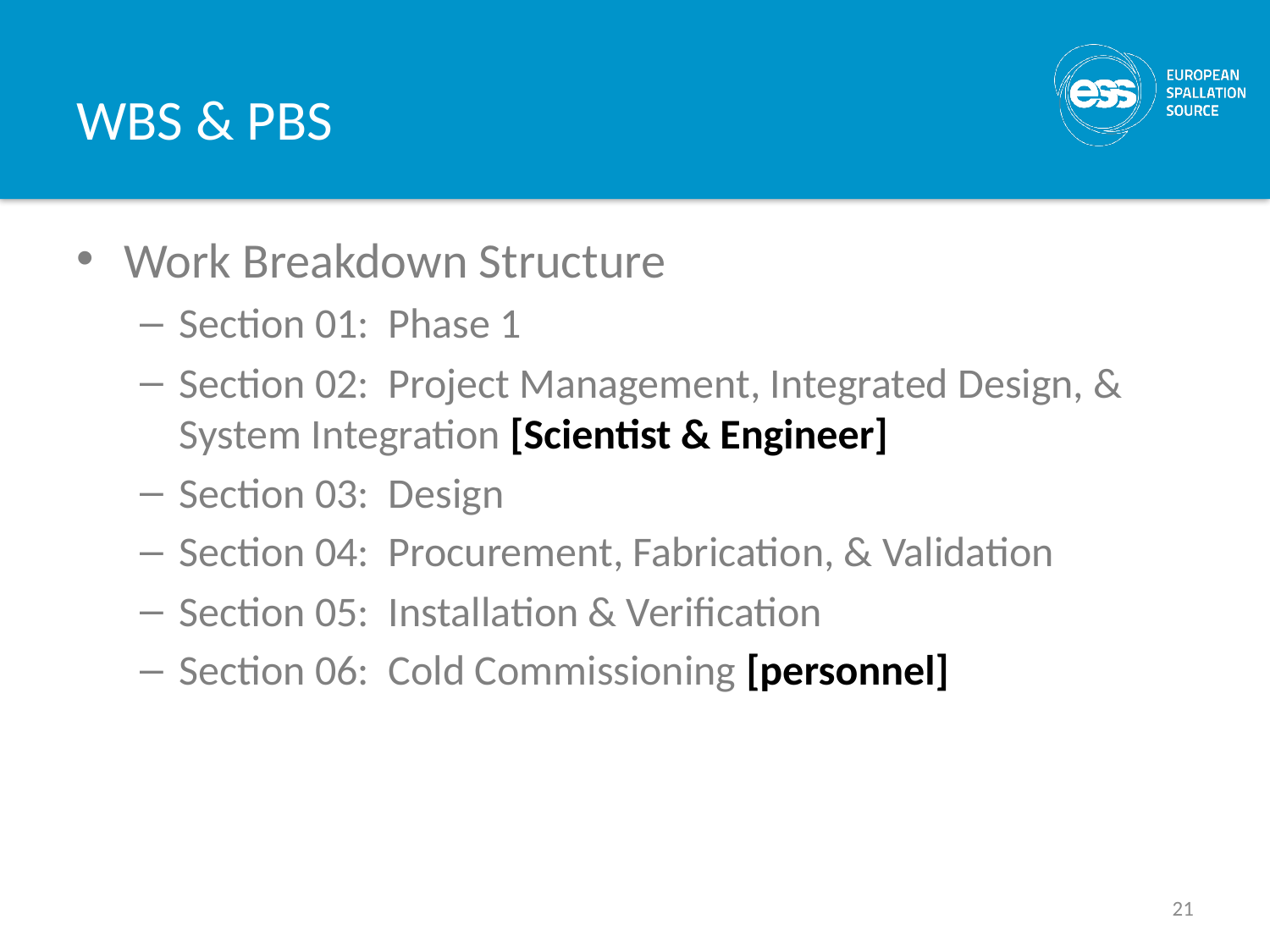

# WBS & PBS
Work Breakdown Structure
Section 01:  Phase 1
Section 02:  Project Management, Integrated Design, & System Integration [Scientist & Engineer]
Section 03:  Design
Section 04:  Procurement, Fabrication, & Validation
Section 05:  Installation & Verification
Section 06:  Cold Commissioning [personnel]

21